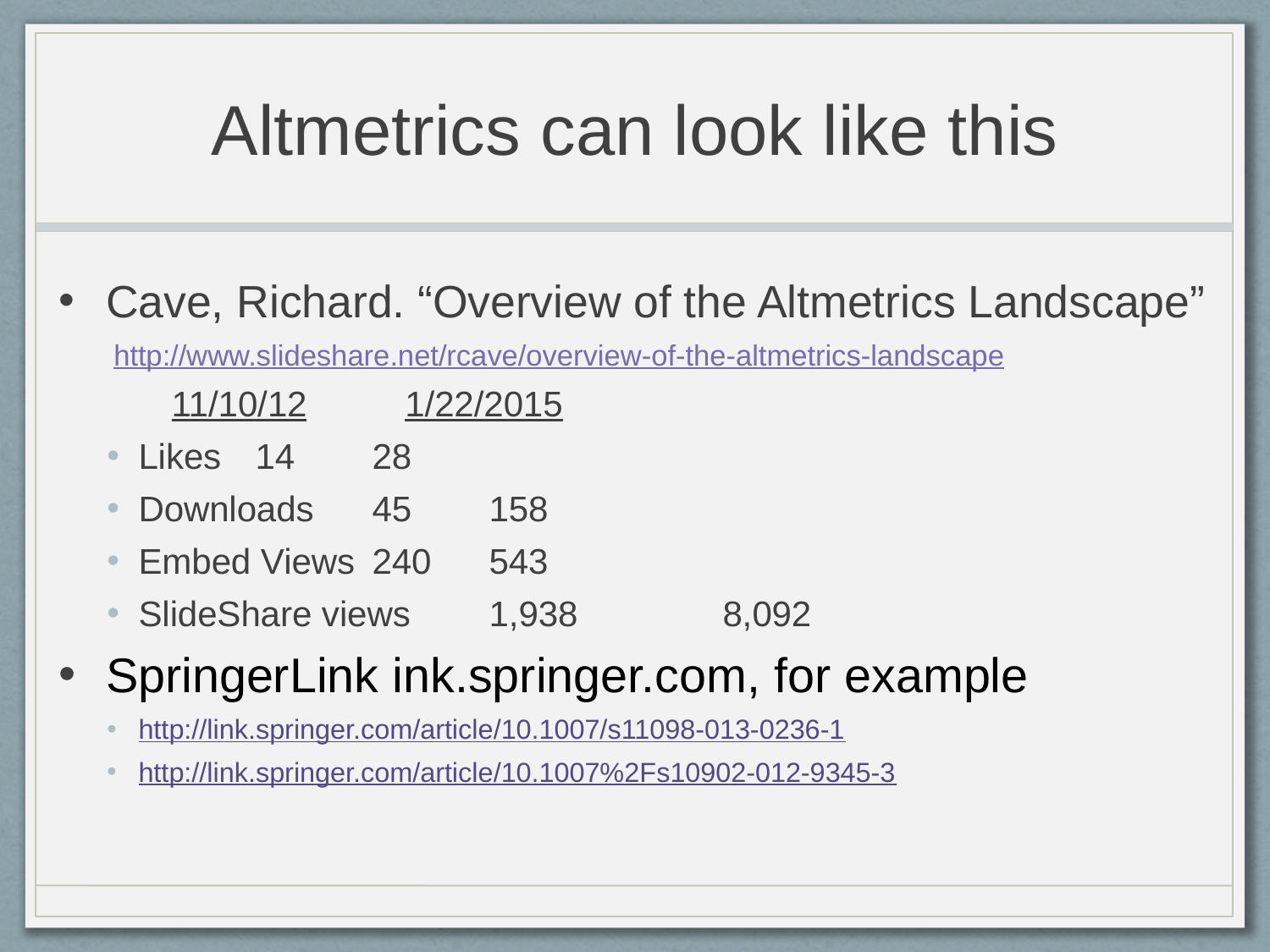

# Altmetrics can look like this
Cave, Richard. “Overview of the Altmetrics Landscape”
http://www.slideshare.net/rcave/overview-of-the-altmetrics-landscape
		     11/10/12	     1/22/2015
Likes 		14		28
Downloads 	45		158
Embed Views 	240 		543
SlideShare views 	1,938		8,092
SpringerLink ink.springer.com, for example
http://link.springer.com/article/10.1007/s11098-013-0236-1
http://link.springer.com/article/10.1007%2Fs10902-012-9345-3